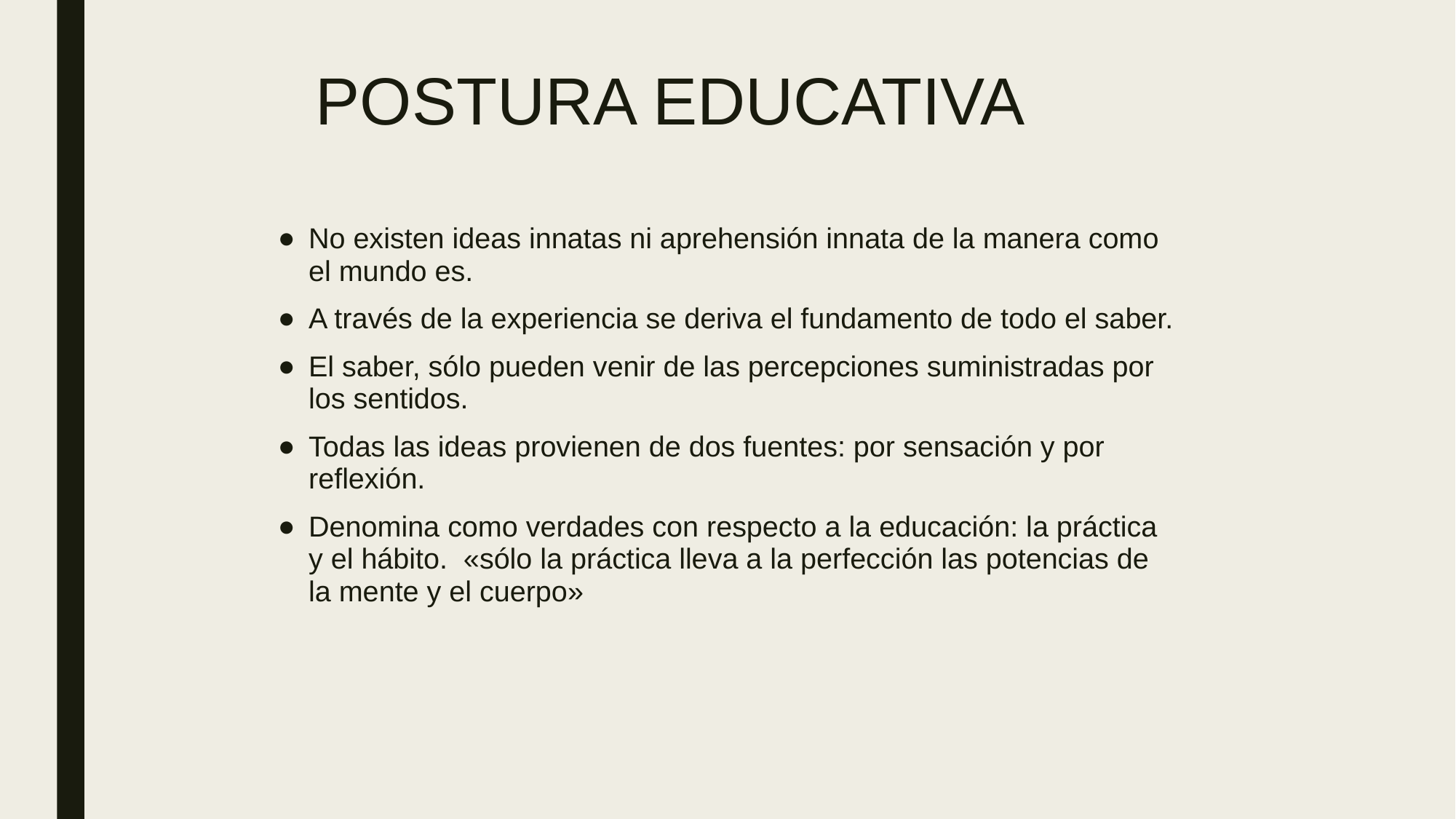

# POSTURA EDUCATIVA
No existen ideas innatas ni aprehensión innata de la manera como el mundo es.
A través de la experiencia se deriva el fundamento de todo el saber.
El saber, sólo pueden venir de las percepciones suministradas por los sentidos.
Todas las ideas provienen de dos fuentes: por sensación y por reflexión.
Denomina como verdades con respecto a la educación: la práctica y el hábito.  «sólo la práctica lleva a la perfección las potencias de la mente y el cuerpo»